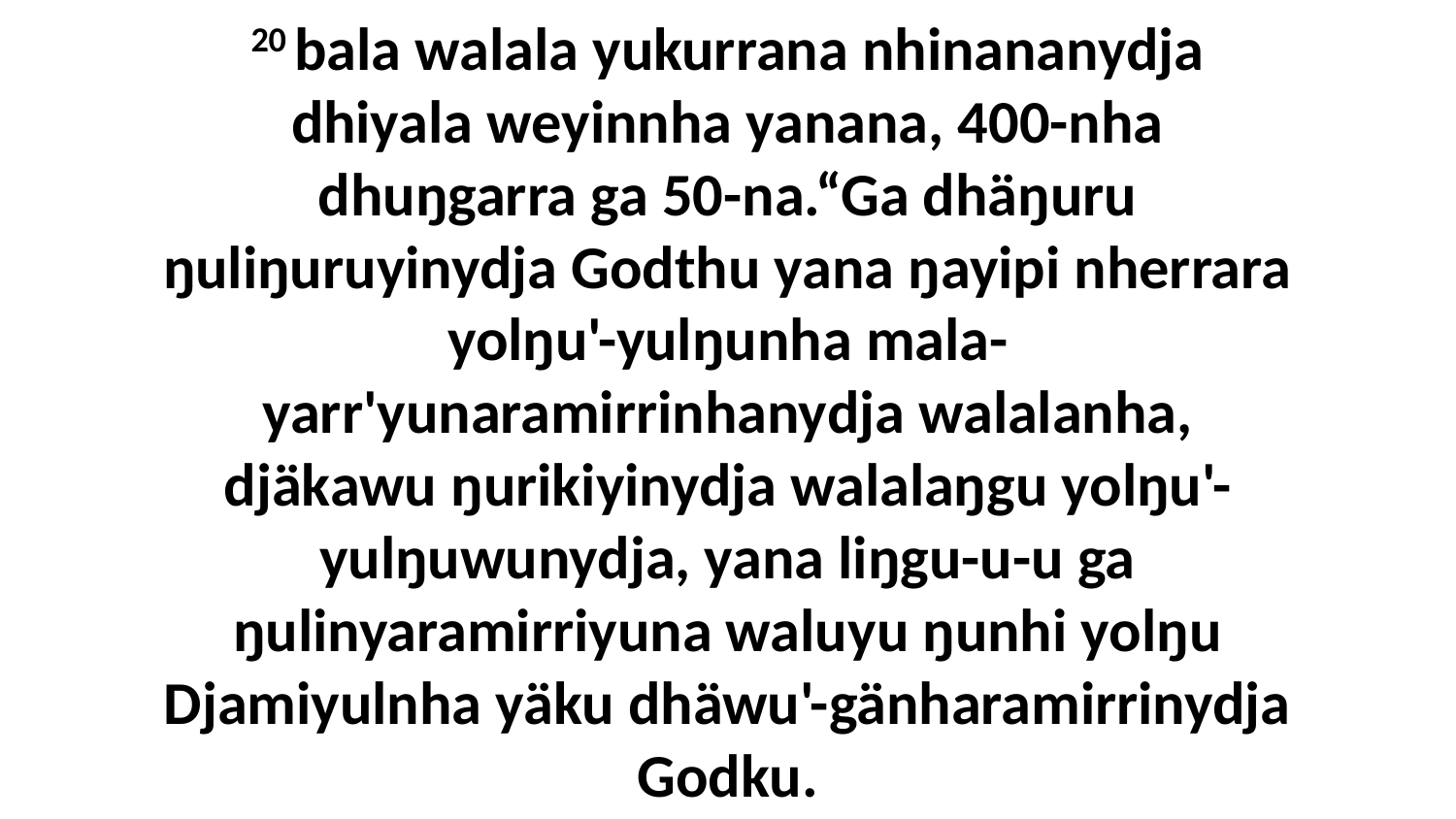

20 bala walala yukurrana nhinananydja dhiyala weyinnha yanana, 400-nha dhuŋgarra ga 50-na.“Ga dhäŋuru ŋuliŋuruyinydja Godthu yana ŋayipi nherrara yolŋu'-yulŋunha mala-yarr'yunaramirrinhanydja walalanha, djäkawu ŋurikiyinydja walalaŋgu yolŋu'-yulŋuwunydja, yana liŋgu-u-u ga ŋulinyaramirriyuna waluyu ŋunhi yolŋu Djamiyulnha yäku dhäwu'-gänharamirrinydja Godku.